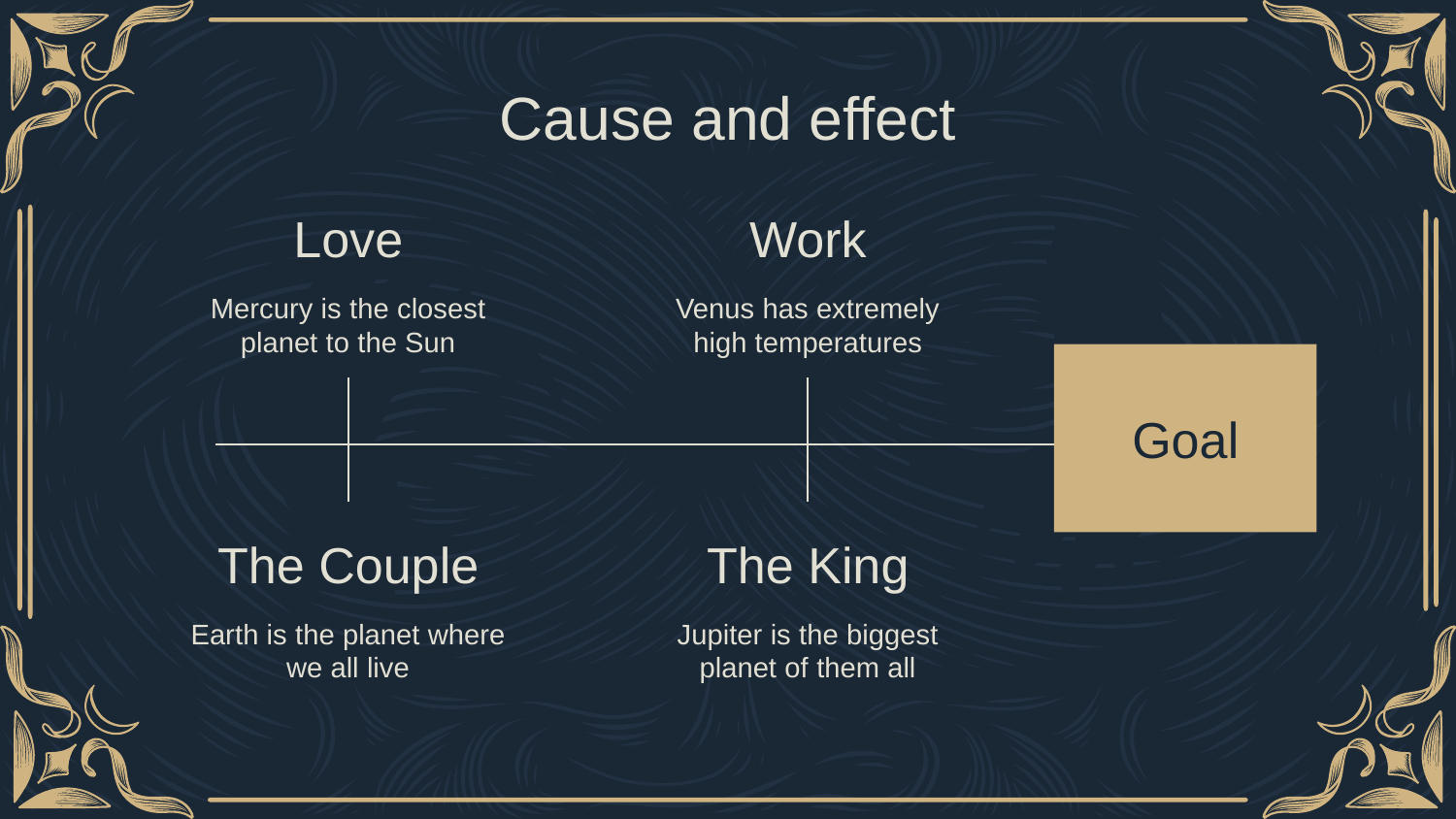

# Cause and effect
Love
Work
Mercury is the closest planet to the Sun
Venus has extremely
high temperatures
Goal
The Couple
The King
Earth is the planet where we all live
Jupiter is the biggest planet of them all